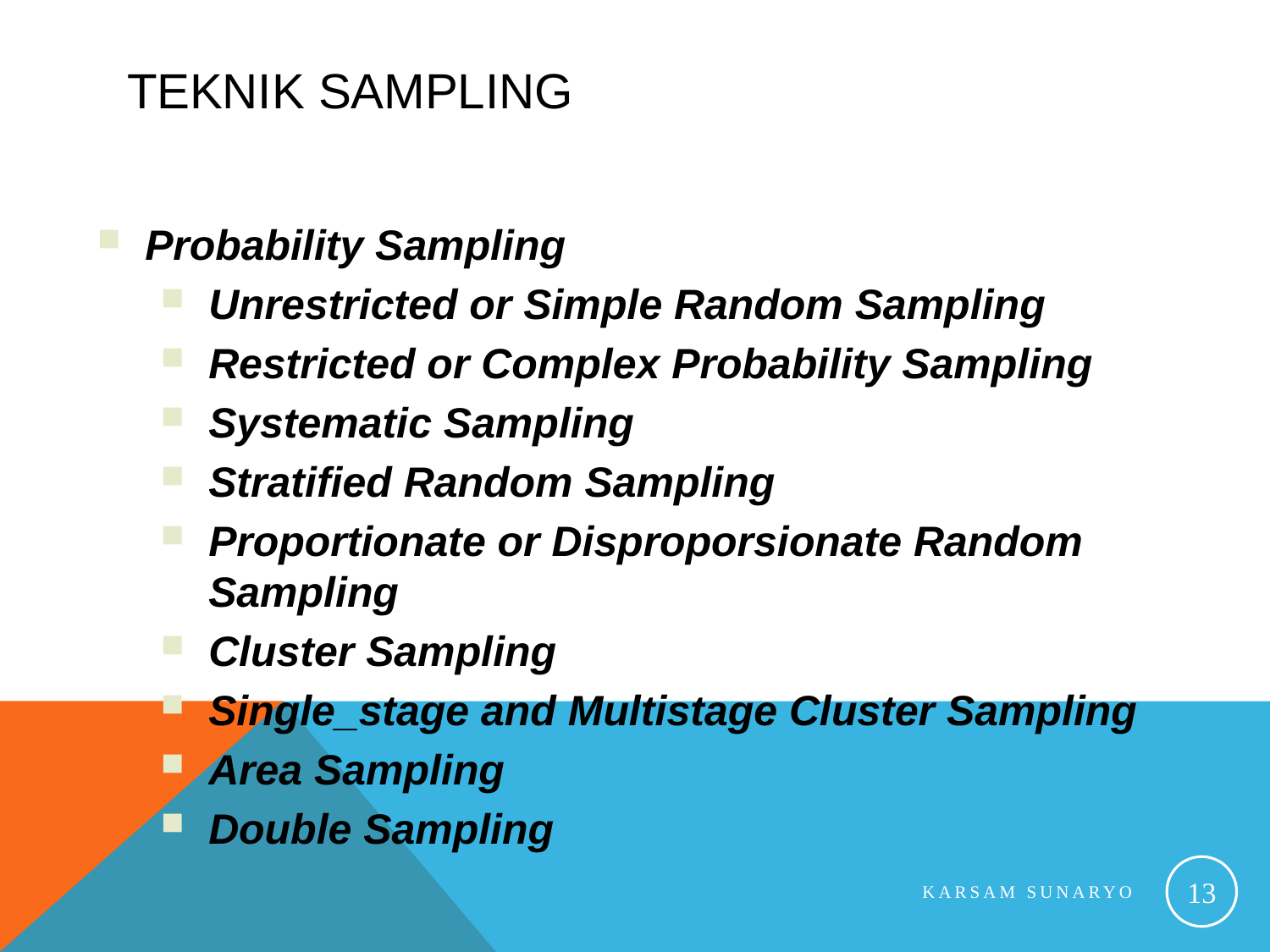

# Teknik Sampling
Probability Sampling
Unrestricted or Simple Random Sampling
Restricted or Complex Probability Sampling
Systematic Sampling
Stratified Random Sampling
Proportionate or Disproporsionate Random Sampling
Cluster Sampling
Single_stage and Multistage Cluster Sampling
Area Sampling
Double Sampling

13
Karsam Sunaryo